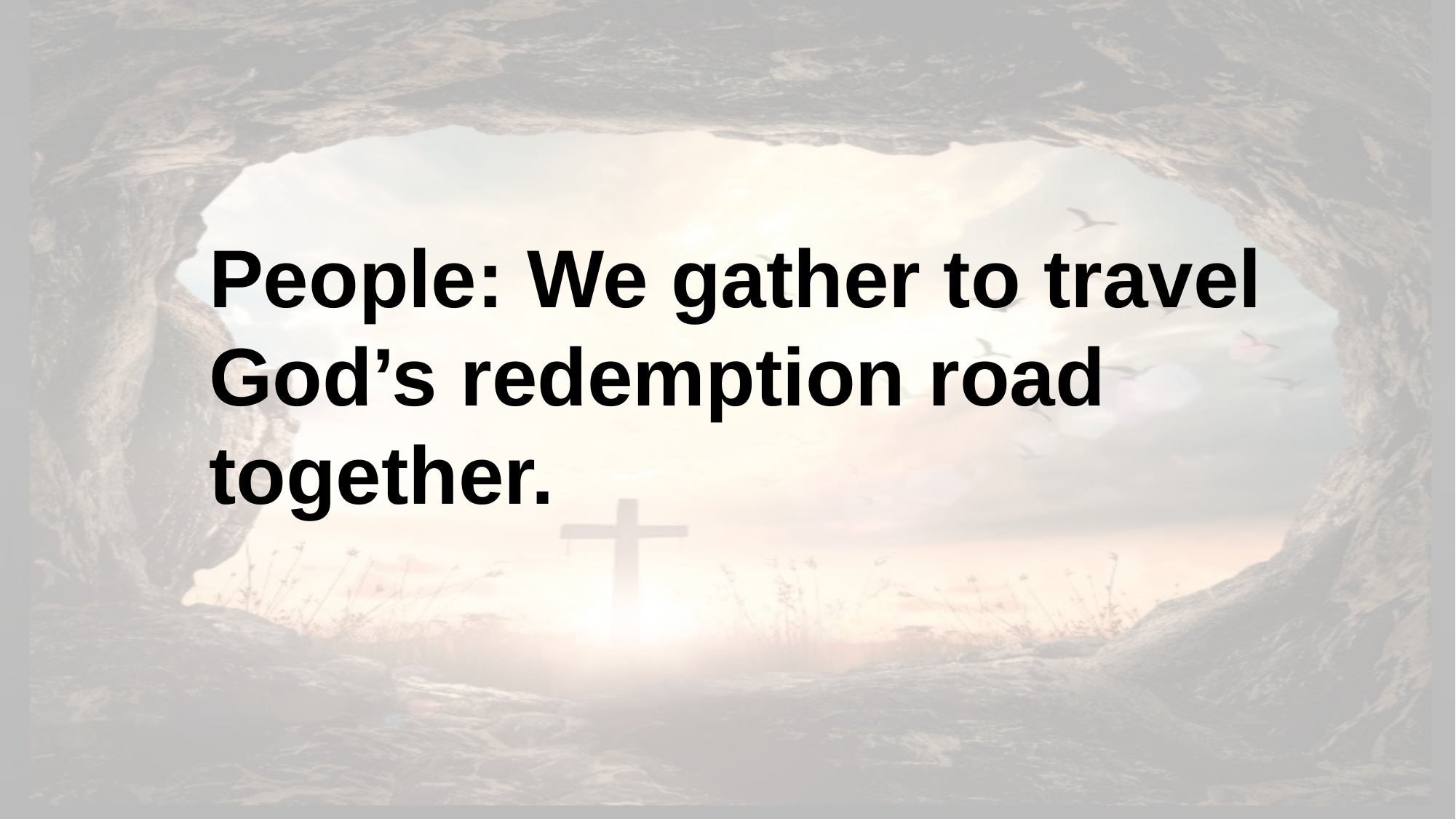

People: We gather to travel God’s redemption road together.